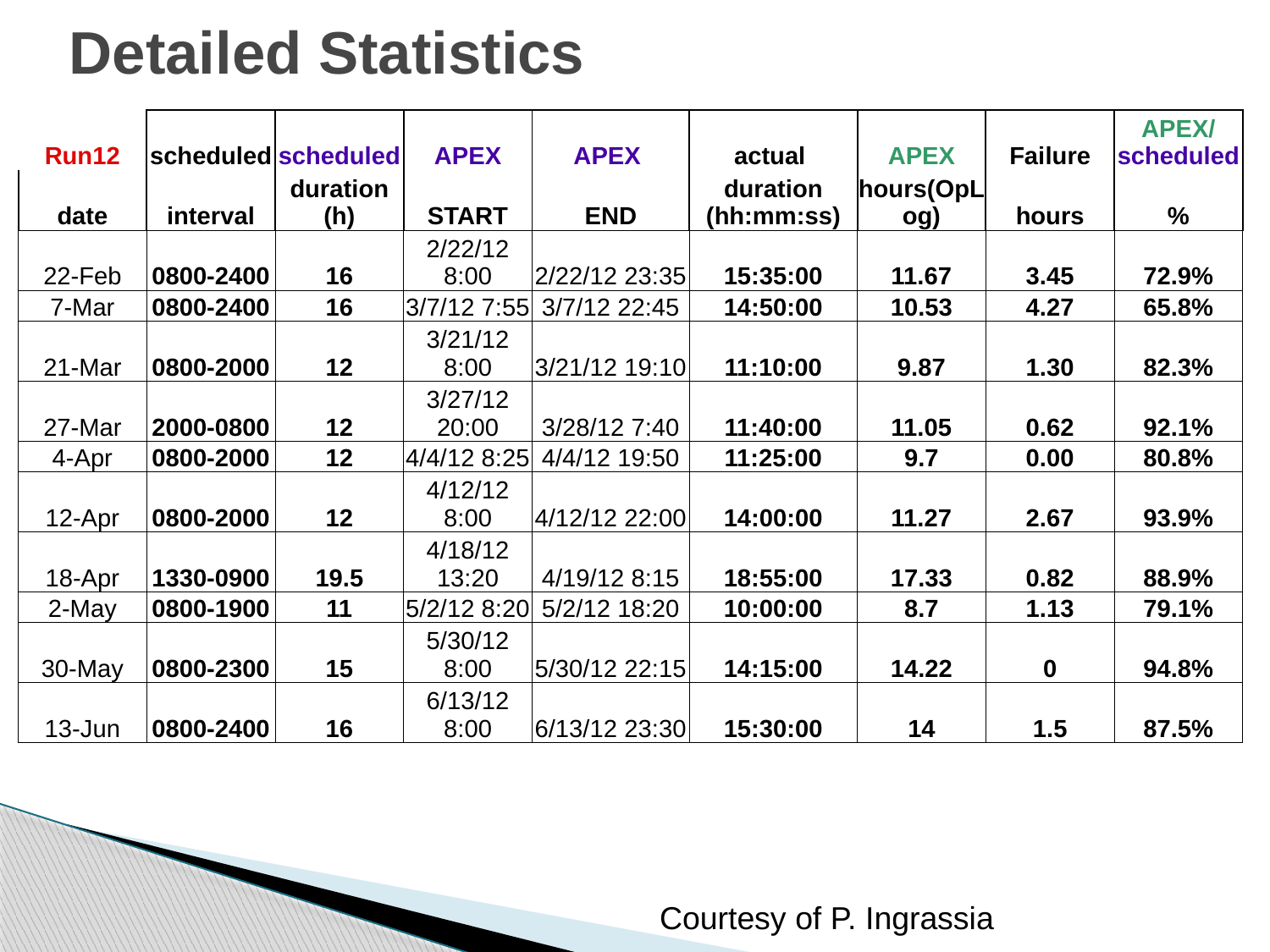

# Detailed Statistics
| Run12 | scheduled | scheduled | APEX | APEX | actual | APEX | Failure | APEX/scheduled |
| --- | --- | --- | --- | --- | --- | --- | --- | --- |
| date | interval | duration (h) | START | END | duration (hh:mm:ss) | hours(OpLog) | hours | % |
| 22-Feb | 0800-2400 | 16 | 2/22/12 8:00 | 2/22/12 23:35 | 15:35:00 | 11.67 | 3.45 | 72.9% |
| 7-Mar | 0800-2400 | 16 | 3/7/12 7:55 | 3/7/12 22:45 | 14:50:00 | 10.53 | 4.27 | 65.8% |
| 21-Mar | 0800-2000 | 12 | 3/21/12 8:00 | 3/21/12 19:10 | 11:10:00 | 9.87 | 1.30 | 82.3% |
| 27-Mar | 2000-0800 | 12 | 3/27/12 20:00 | 3/28/12 7:40 | 11:40:00 | 11.05 | 0.62 | 92.1% |
| 4-Apr | 0800-2000 | 12 | 4/4/12 8:25 | 4/4/12 19:50 | 11:25:00 | 9.7 | 0.00 | 80.8% |
| 12-Apr | 0800-2000 | 12 | 4/12/12 8:00 | 4/12/12 22:00 | 14:00:00 | 11.27 | 2.67 | 93.9% |
| 18-Apr | 1330-0900 | 19.5 | 4/18/12 13:20 | 4/19/12 8:15 | 18:55:00 | 17.33 | 0.82 | 88.9% |
| 2-May | 0800-1900 | 11 | 5/2/12 8:20 | 5/2/12 18:20 | 10:00:00 | 8.7 | 1.13 | 79.1% |
| 30-May | 0800-2300 | 15 | 5/30/12 8:00 | 5/30/12 22:15 | 14:15:00 | 14.22 | 0 | 94.8% |
| 13-Jun | 0800-2400 | 16 | 6/13/12 8:00 | 6/13/12 23:30 | 15:30:00 | 14 | 1.5 | 87.5% |
Courtesy of P. Ingrassia